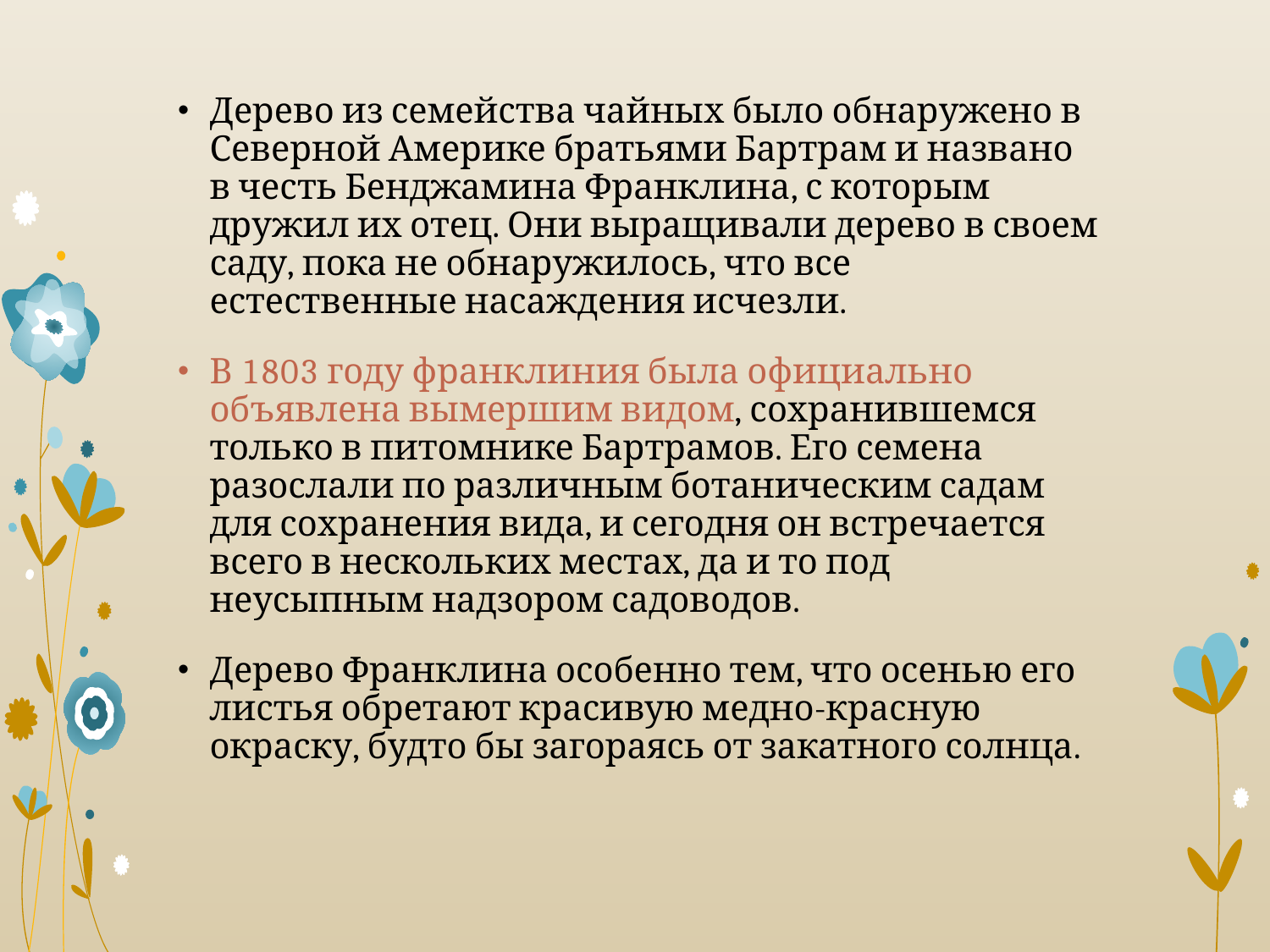

Дерево из семейства чайных было обнаружено в Северной Америке братьями Бартрам и названо в честь Бенджамина Франклина, с которым дружил их отец. Они выращивали дерево в своем саду, пока не обнаружилось, что все естественные насаждения исчезли.
В 1803 году франклиния была официально объявлена вымершим видом, сохранившемся только в питомнике Бартрамов. Его семена разослали по различным ботаническим садам для сохранения вида, и сегодня он встречается всего в нескольких местах, да и то под неусыпным надзором садоводов.
Дерево Франклина особенно тем, что осенью его листья обретают красивую медно-красную окраску, будто бы загораясь от закатного солнца.